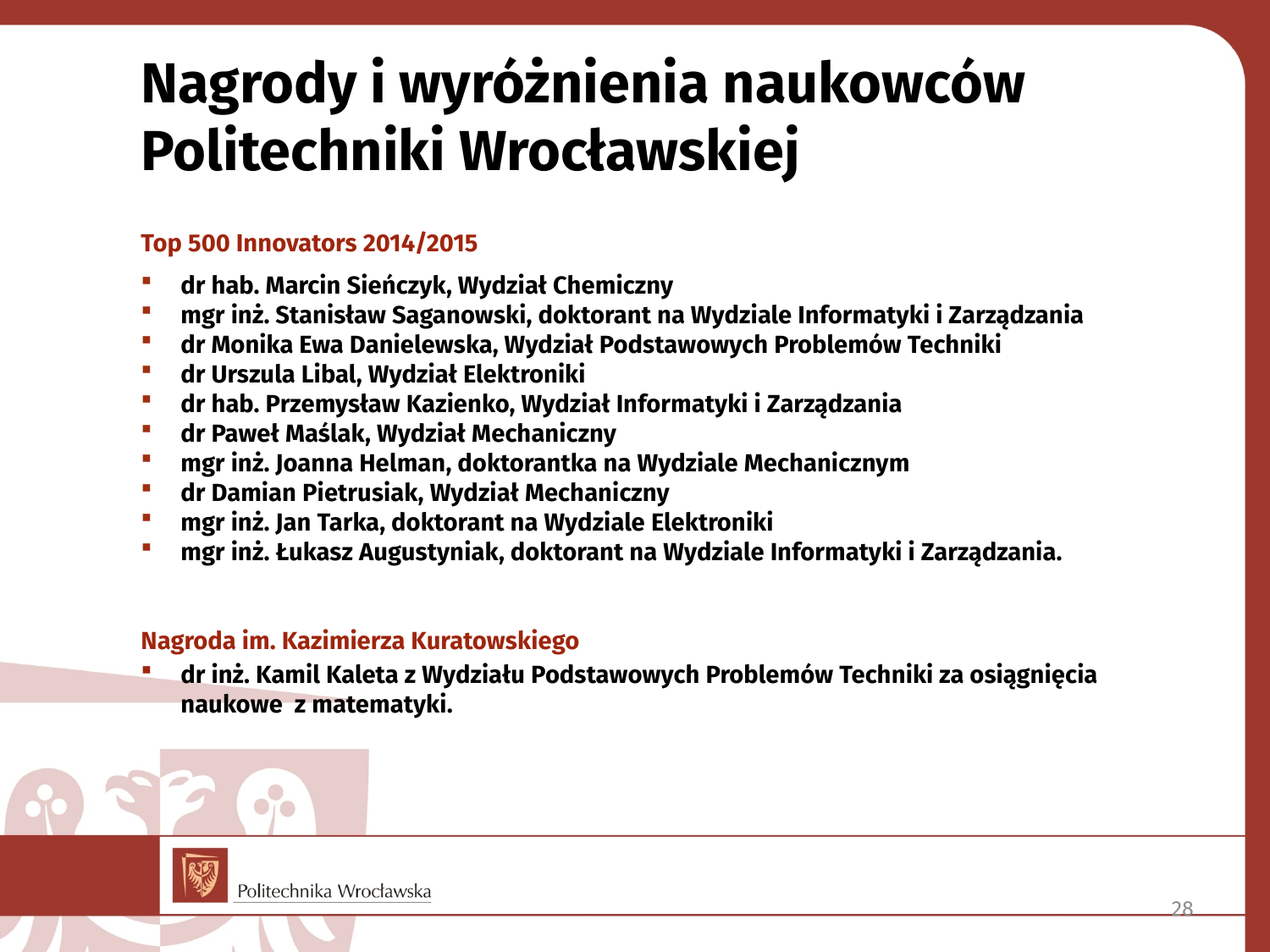

Nagrody i wyróżnienia naukowców  Politechniki Wrocławskiej

Top 500 Innovators 2014/2015

dr hab. Marcin Sieńczyk, Wydział Chemiczny
mgr inż. Stanisław Saganowski, doktorant na Wydziale Informatyki i Zarządzania
dr Monika Ewa Danielewska, Wydział Podstawowych Problemów Techniki
dr Urszula Libal, Wydział Elektroniki
dr hab. Przemysław Kazienko, Wydział Informatyki i Zarządzania
dr Paweł Maślak, Wydział Mechaniczny
mgr inż. Joanna Helman, doktorantka na Wydziale Mechanicznym
dr Damian Pietrusiak, Wydział Mechaniczny
mgr inż. Jan Tarka, doktorant na Wydziale Elektroniki
mgr inż. Łukasz Augustyniak, doktorant na Wydziale Informatyki i Zarządzania.

Nagroda im. Kazimierza Kuratowskiego

dr inż. Kamil Kaleta z Wydziału Podstawowych Problemów Techniki za osiągnięcia naukowe  z matematyki.

28